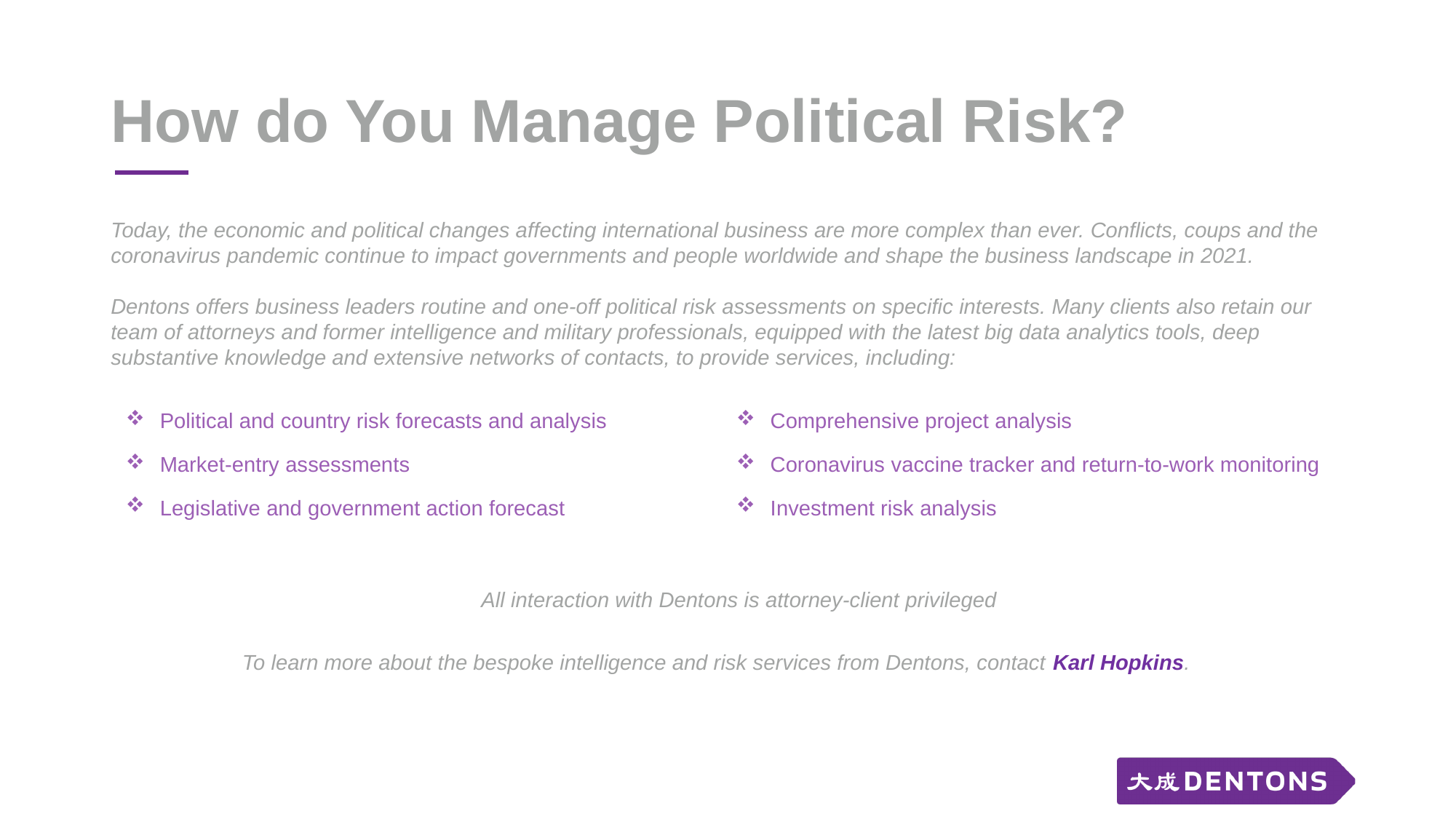

# How do You Manage Political Risk?
Today, the economic and political changes affecting international business are more complex than ever. Conflicts, coups and the coronavirus pandemic continue to impact governments and people worldwide and shape the business landscape in 2021.

Dentons offers business leaders routine and one-off political risk assessments on specific interests. Many clients also retain our team of attorneys and former intelligence and military professionals, equipped with the latest big data analytics tools, deep substantive knowledge and extensive networks of contacts, to provide services, including:
Political and country risk forecasts and analysis
Market-entry assessments
Legislative and government action forecast

Comprehensive project analysis
Coronavirus vaccine tracker and return-to-work monitoring
Investment risk analysis

All interaction with Dentons is attorney-client privileged

To learn more about the bespoke intelligence and risk services from Dentons, contact Karl Hopkins.